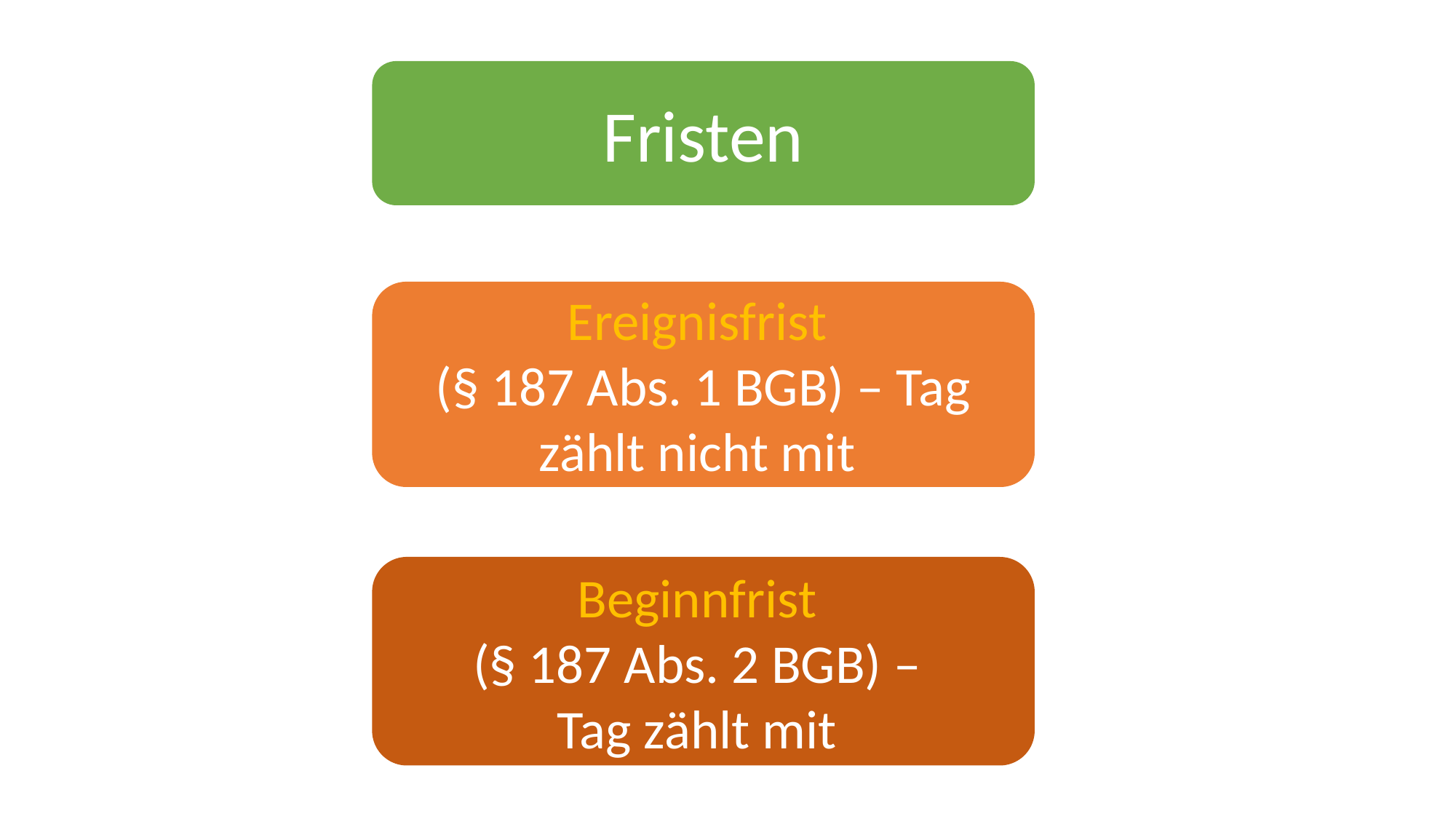

Fristen
Ereignisfrist
(§ 187 Abs. 1 BGB) – Tag zählt nicht mit
Beginnfrist
(§ 187 Abs. 2 BGB) –
Tag zählt mit